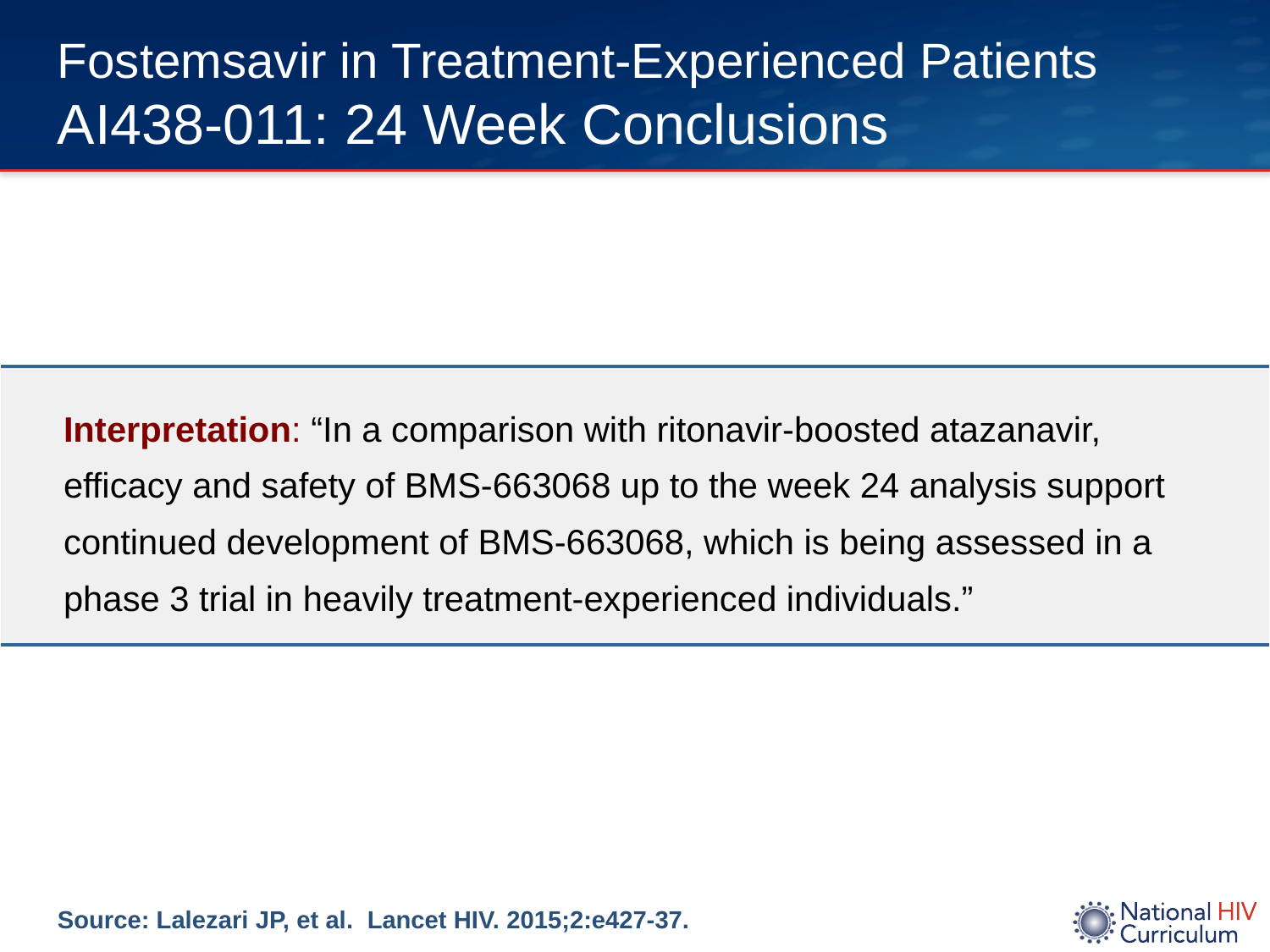

# Fostemsavir in Treatment-Experienced Patients AI438-011: 24 Week Conclusions
| Interpretation: “In a comparison with ritonavir-boosted atazanavir, efficacy and safety of BMS-663068 up to the week 24 analysis support continued development of BMS-663068, which is being assessed in a phase 3 trial in heavily treatment-experienced individuals.” |
| --- |
Source: Lalezari JP, et al.  Lancet HIV. 2015;2:e427-37.